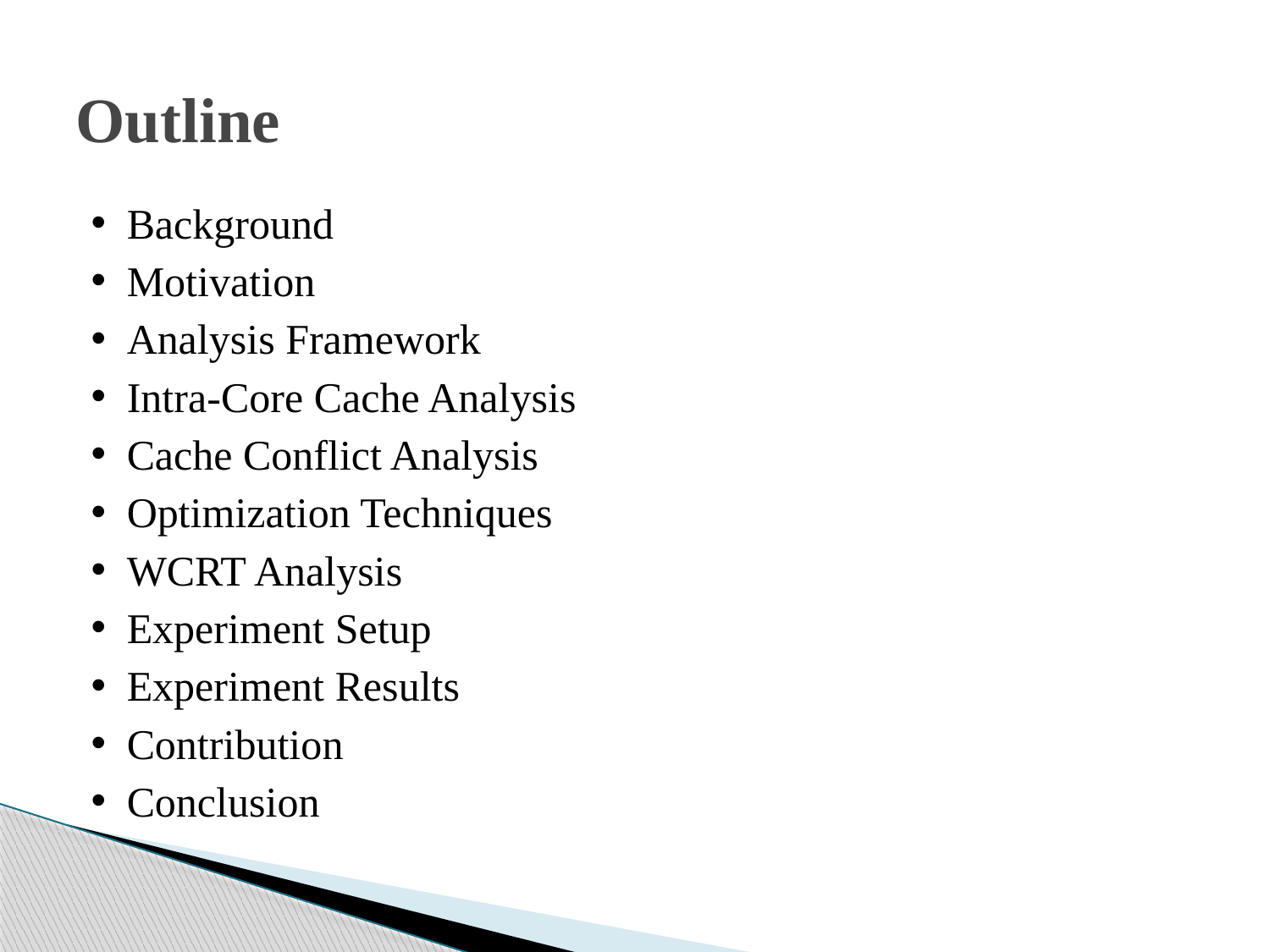

# Outline
Background
Motivation
Analysis Framework
Intra-Core Cache Analysis
Cache Conflict Analysis
Optimization Techniques
WCRT Analysis
Experiment Setup
Experiment Results
Contribution
Conclusion